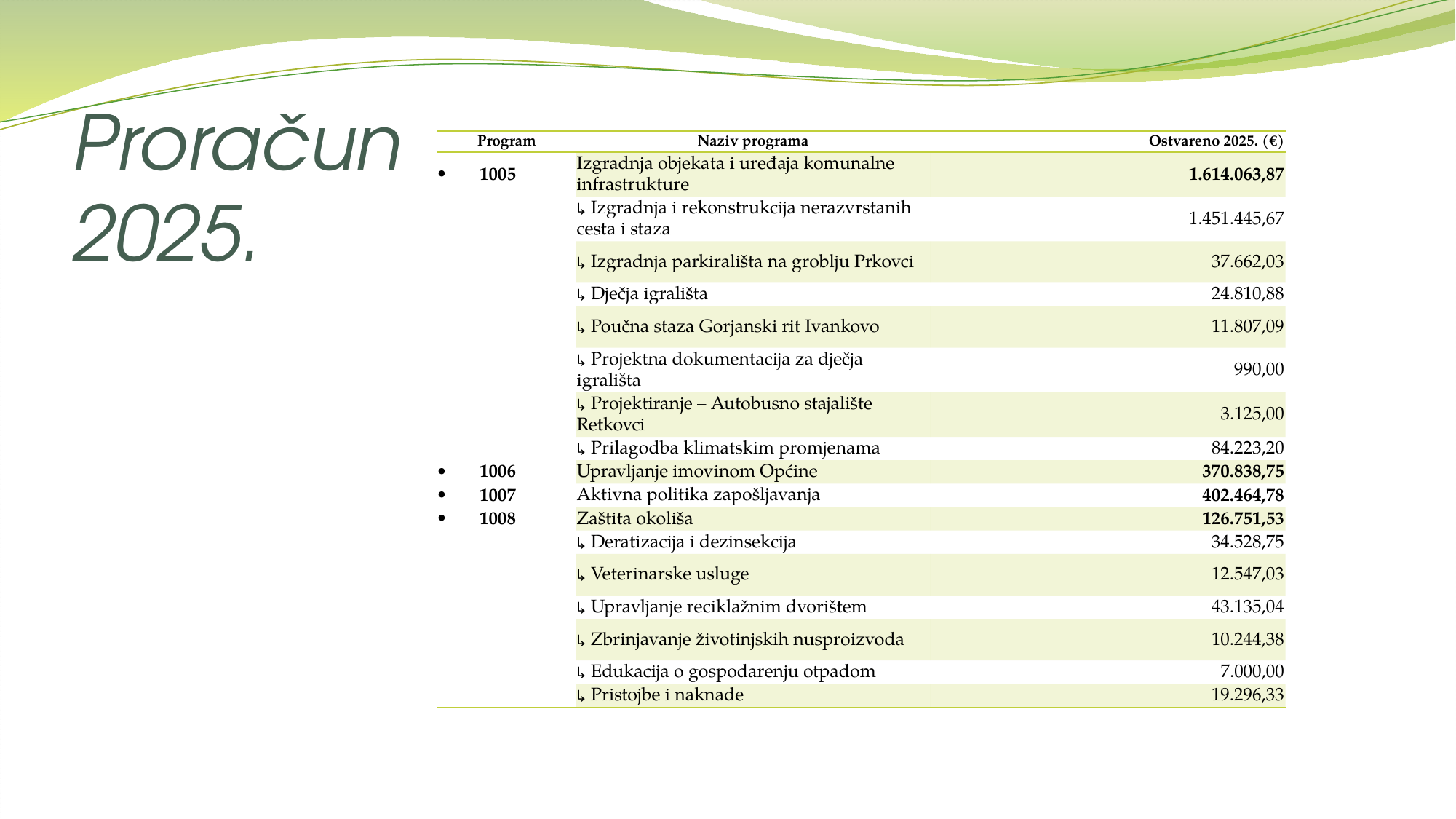

# Proračun 2025.
| Program | Naziv programa | Ostvareno 2025. (€) |
| --- | --- | --- |
| 1005 | Izgradnja objekata i uređaja komunalne infrastrukture | 1.614.063,87 |
|  | ↳ Izgradnja i rekonstrukcija nerazvrstanih cesta i staza | 1.451.445,67 |
|  | ↳ Izgradnja parkirališta na groblju Prkovci | 37.662,03 |
|  | ↳ Dječja igrališta | 24.810,88 |
|  | ↳ Poučna staza Gorjanski rit Ivankovo | 11.807,09 |
|  | ↳ Projektna dokumentacija za dječja igrališta | 990,00 |
|  | ↳ Projektiranje – Autobusno stajalište Retkovci | 3.125,00 |
|  | ↳ Prilagodba klimatskim promjenama | 84.223,20 |
| 1006 | Upravljanje imovinom Općine | 370.838,75 |
| 1007 | Aktivna politika zapošljavanja | 402.464,78 |
| 1008 | Zaštita okoliša | 126.751,53 |
|  | ↳ Deratizacija i dezinsekcija | 34.528,75 |
|  | ↳ Veterinarske usluge | 12.547,03 |
|  | ↳ Upravljanje reciklažnim dvorištem | 43.135,04 |
|  | ↳ Zbrinjavanje životinjskih nusproizvoda | 10.244,38 |
|  | ↳ Edukacija o gospodarenju otpadom | 7.000,00 |
|  | ↳ Pristojbe i naknade | 19.296,33 |